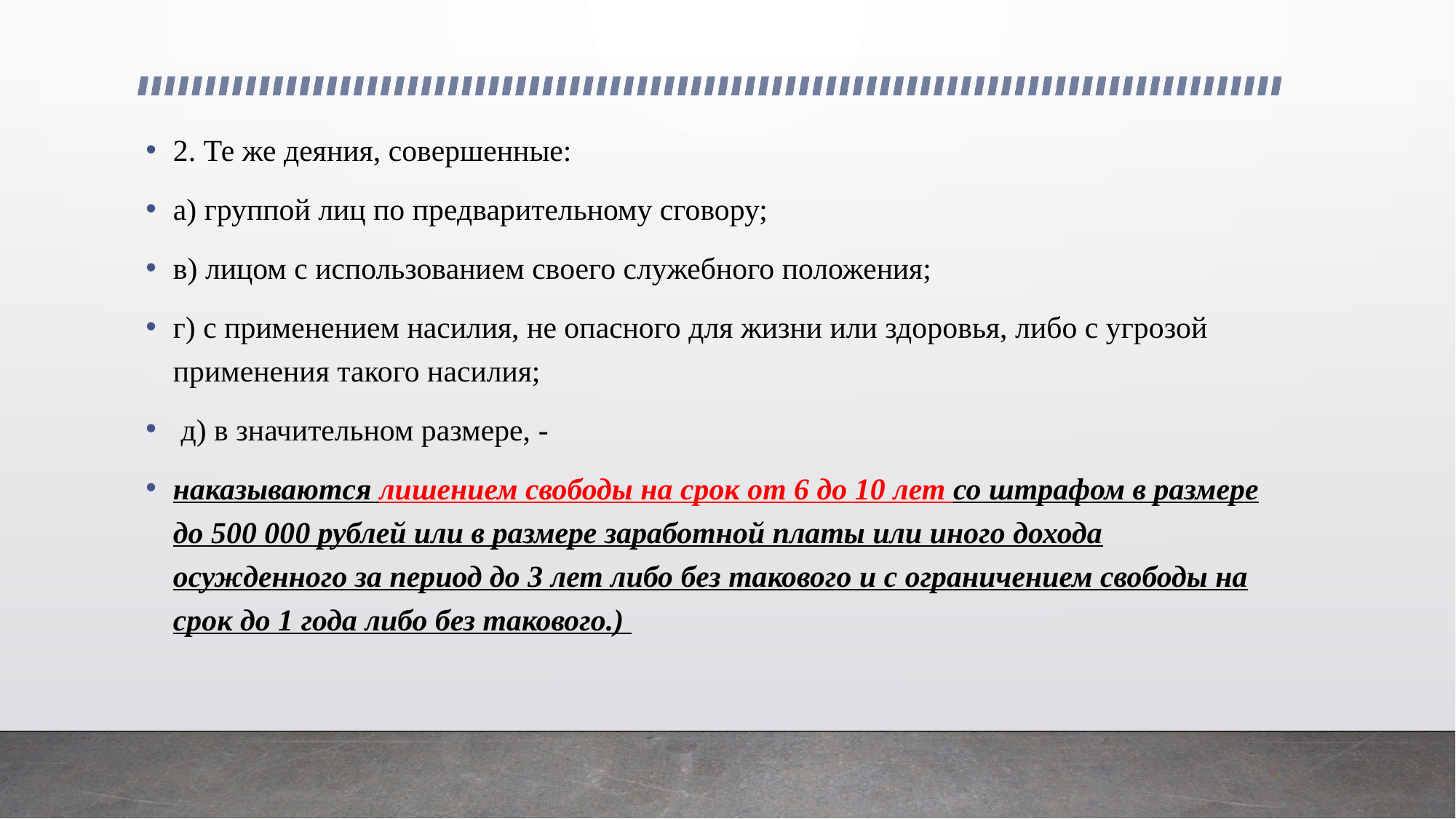

2. Те же деяния, совершенные:
а) группой лиц по предварительному сговору;
в) лицом с использованием своего служебного положения;
г) с применением насилия, не опасного для жизни или здоровья, либо с угрозой применения такого насилия;
 д) в значительном размере, -
наказываются лишением свободы на срок от 6 до 10 лет со штрафом в размере до 500 000 рублей или в размере заработной платы или иного дохода осужденного за период до 3 лет либо без такового и с ограничением свободы на срок до 1 года либо без такового.)